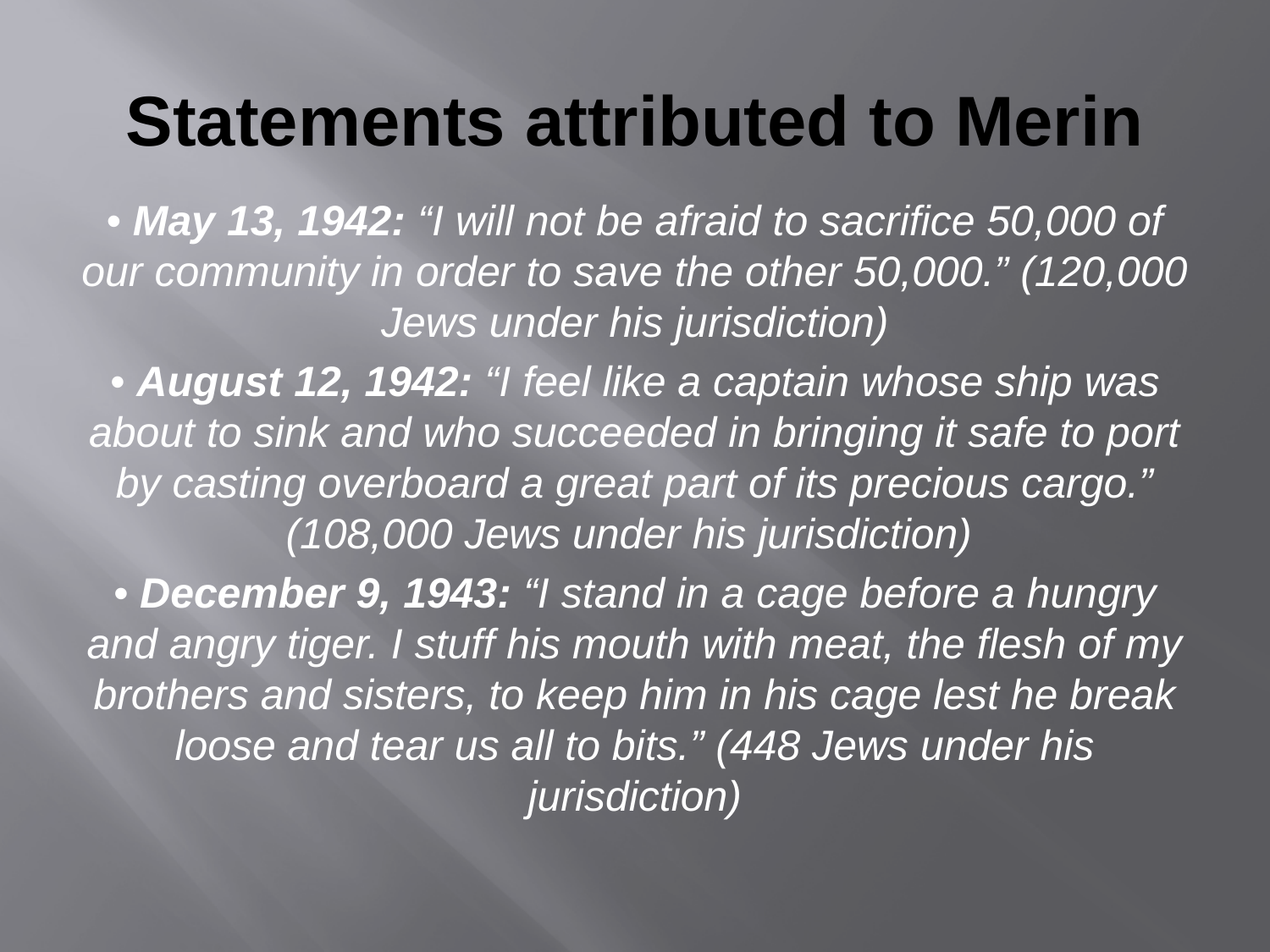

# Statements attributed to Merin
• May 13, 1942: “I will not be afraid to sacrifice 50,000 of our community in order to save the other 50,000.” (120,000 Jews under his jurisdiction)
• August 12, 1942: “I feel like a captain whose ship was about to sink and who succeeded in bringing it safe to port by casting overboard a great part of its precious cargo.” (108,000 Jews under his jurisdiction)
• December 9, 1943: “I stand in a cage before a hungry and angry tiger. I stuff his mouth with meat, the flesh of my brothers and sisters, to keep him in his cage lest he break loose and tear us all to bits.” (448 Jews under his jurisdiction)